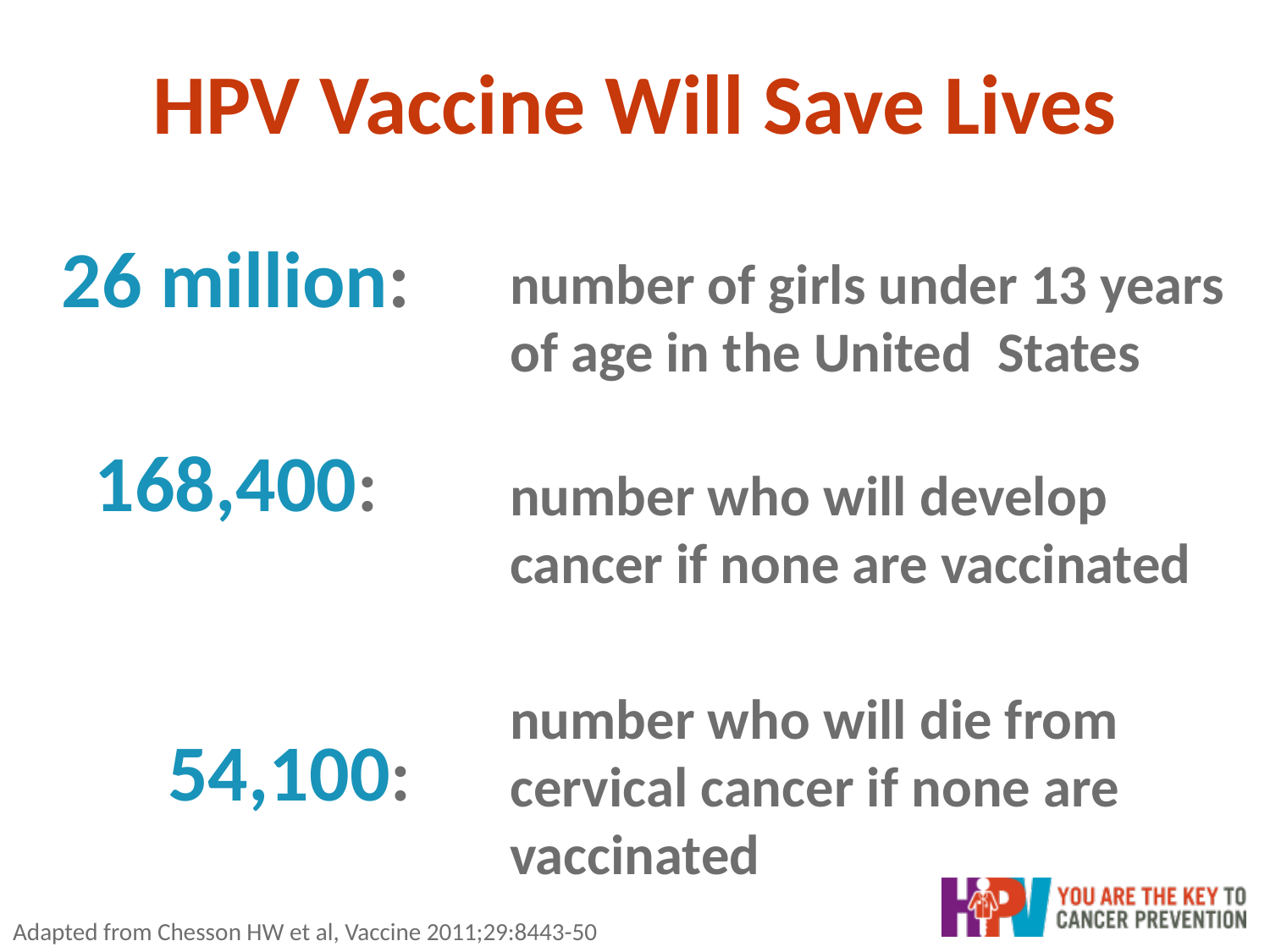

# HPV Vaccine Will Save Lives
26 million:

    168,400:

54,100:
number of girls under 13 years of age in the United  States
number who will develop cancer if none are vaccinated
number who will die from cervical cancer if none are vaccinated
Adapted from Chesson HW et al, Vaccine 2011;29:8443-50